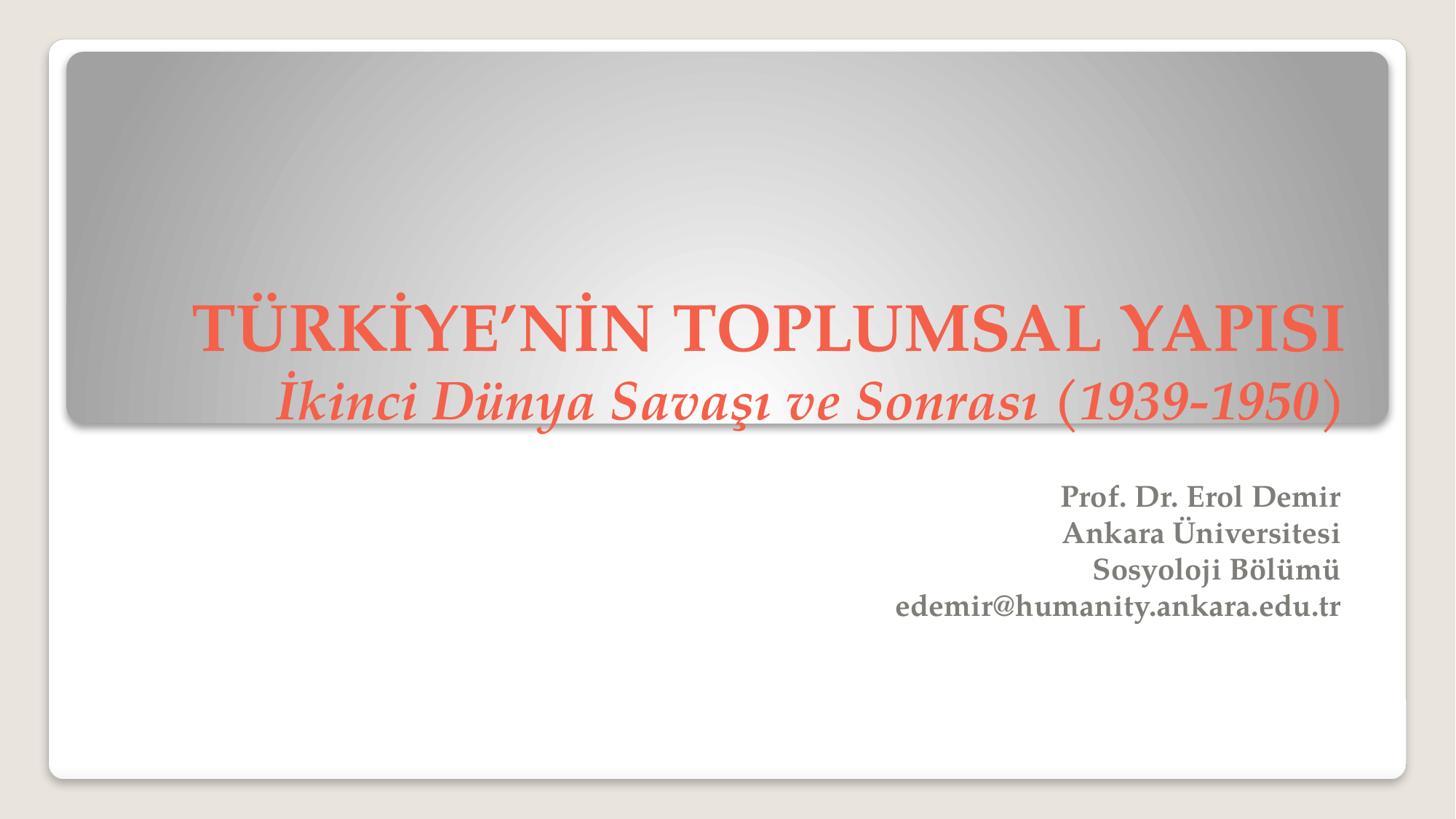

# TÜRKİYE’NİN TOPLUMSAL YAPISI İkinci Dünya Savaşı ve Sonrası (1939-1950)

Prof. Dr. Erol Demir
Ankara Üniversitesi
Sosyoloji Bölümü
edemir@humanity.ankara.edu.tr